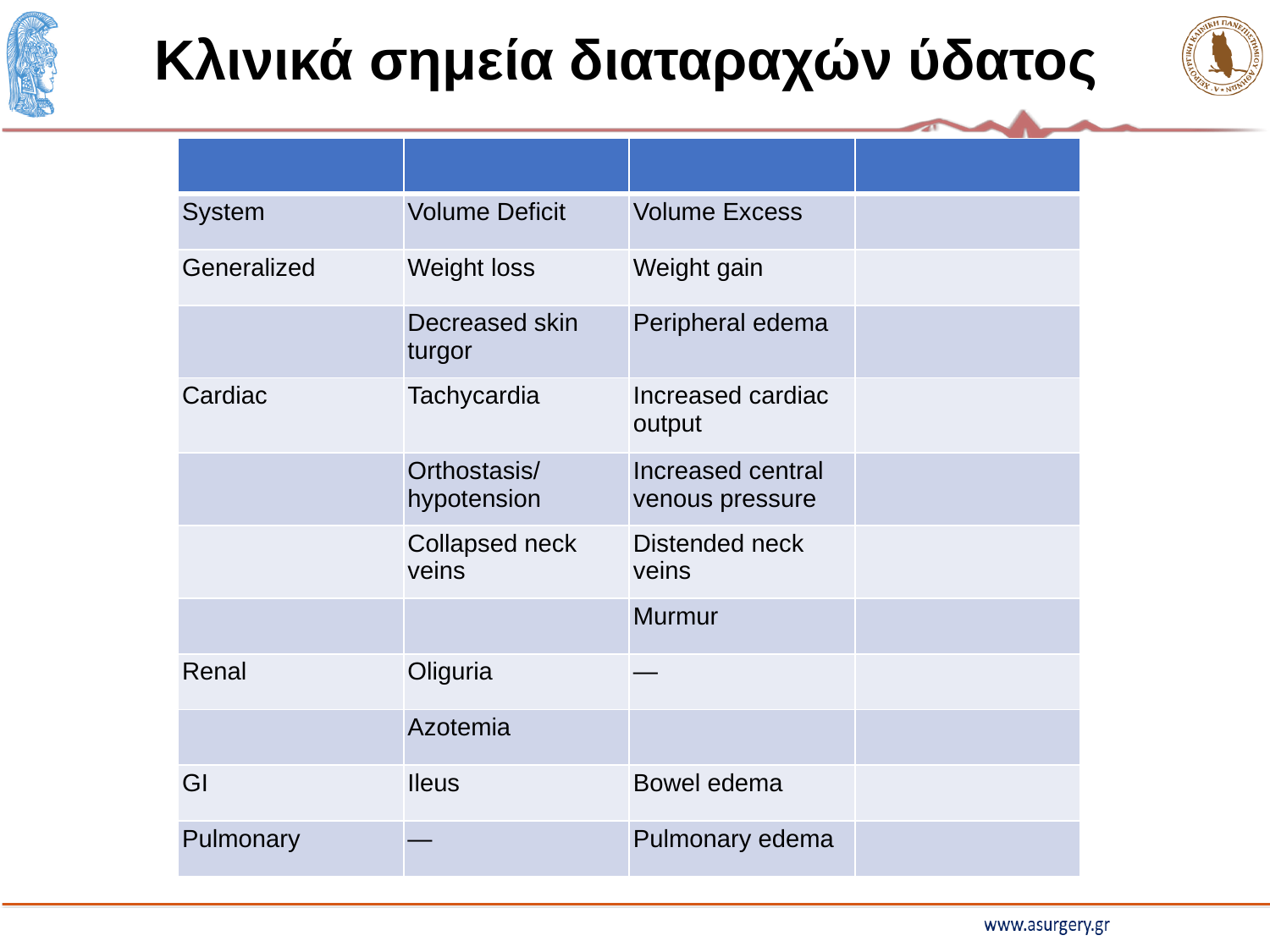

Κλινικά σημεία διαταραχών ύδατος
|  |  |  |  |
| --- | --- | --- | --- |
| System | Volume Deficit | Volume Excess |  |
| Generalized | Weight loss | Weight gain |  |
|  | Decreased skin turgor | Peripheral edema |  |
| Cardiac | Tachycardia | Increased cardiac output |  |
|  | Orthostasis/hypotension | Increased central venous pressure |  |
|  | Collapsed neck veins | Distended neck veins |  |
|  |  | Murmur |  |
| Renal | Oliguria | — |  |
|  | Azotemia |  |  |
| GI | Ileus | Bowel edema |  |
| Pulmonary | — | Pulmonary edema |  |